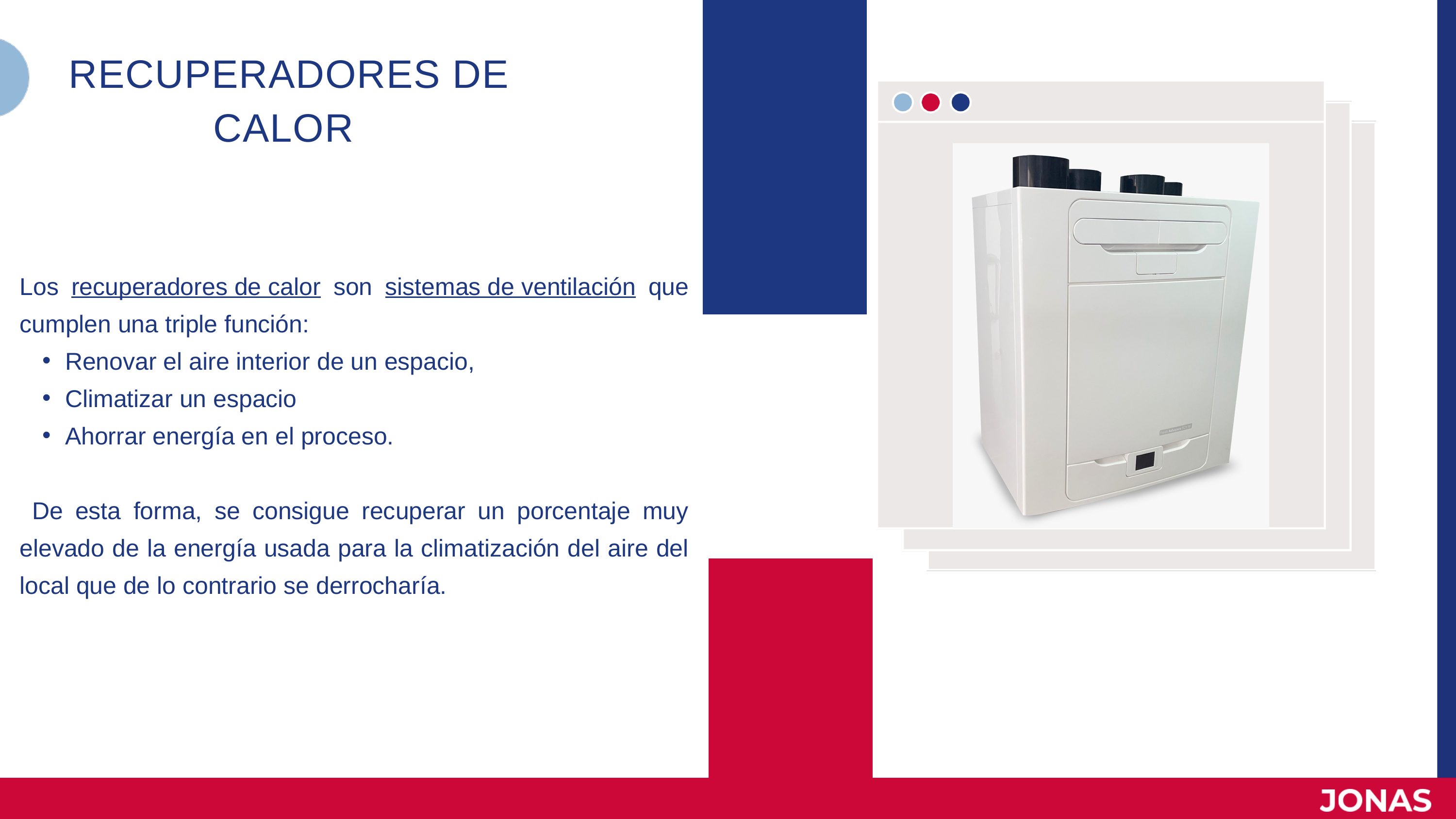

RECUPERADORES DE CALOR

Los recuperadores de calor son sistemas de ventilación que cumplen una triple función:
Renovar el aire interior de un espacio,
Climatizar un espacio
Ahorrar energía en el proceso.

 De esta forma, se consigue recuperar un porcentaje muy elevado de la energía usada para la climatización del aire del local que de lo contrario se derrocharía.